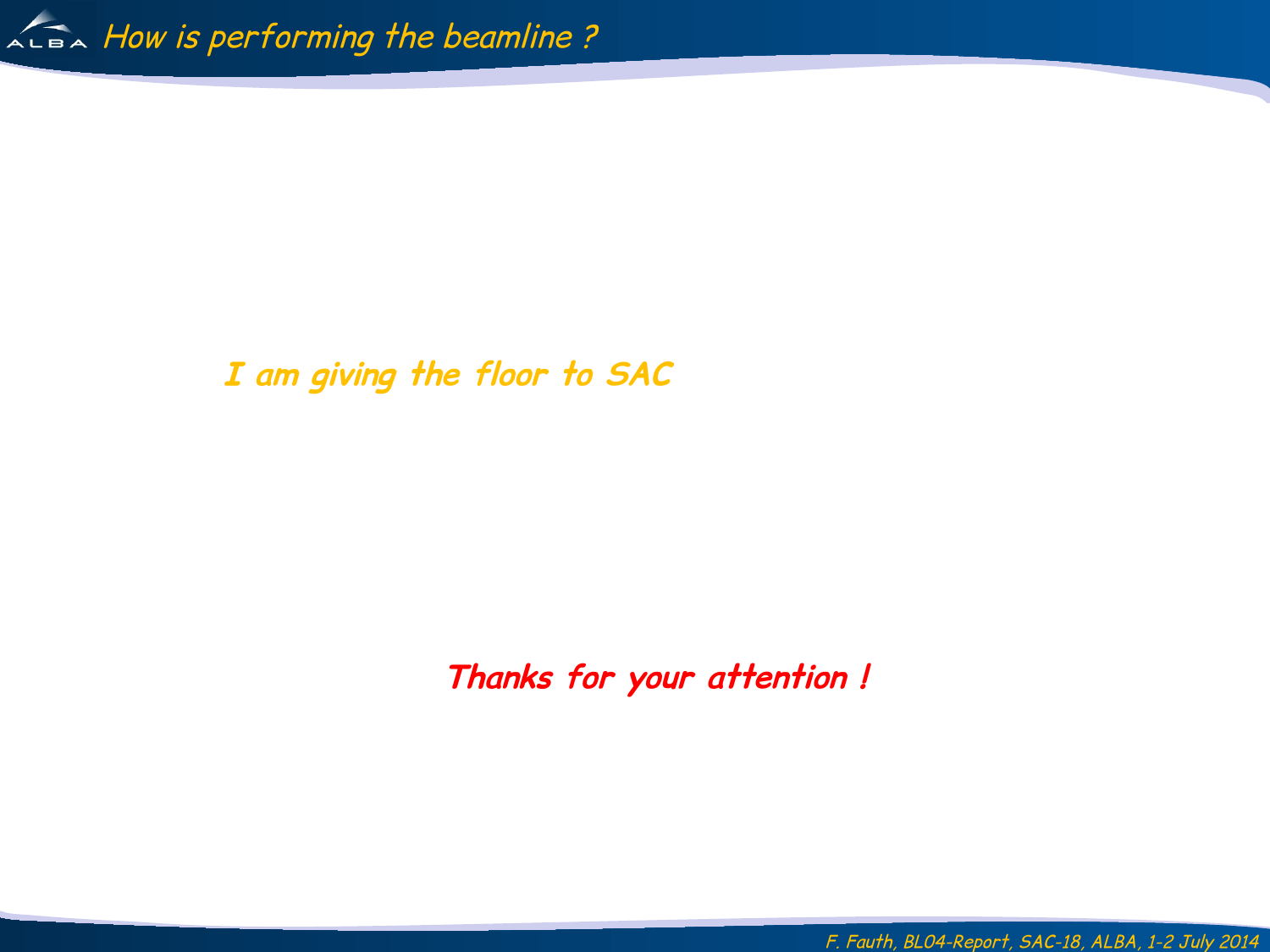

# How is performing the beamline ?
I am giving the floor to SAC

Thanks for your attention !